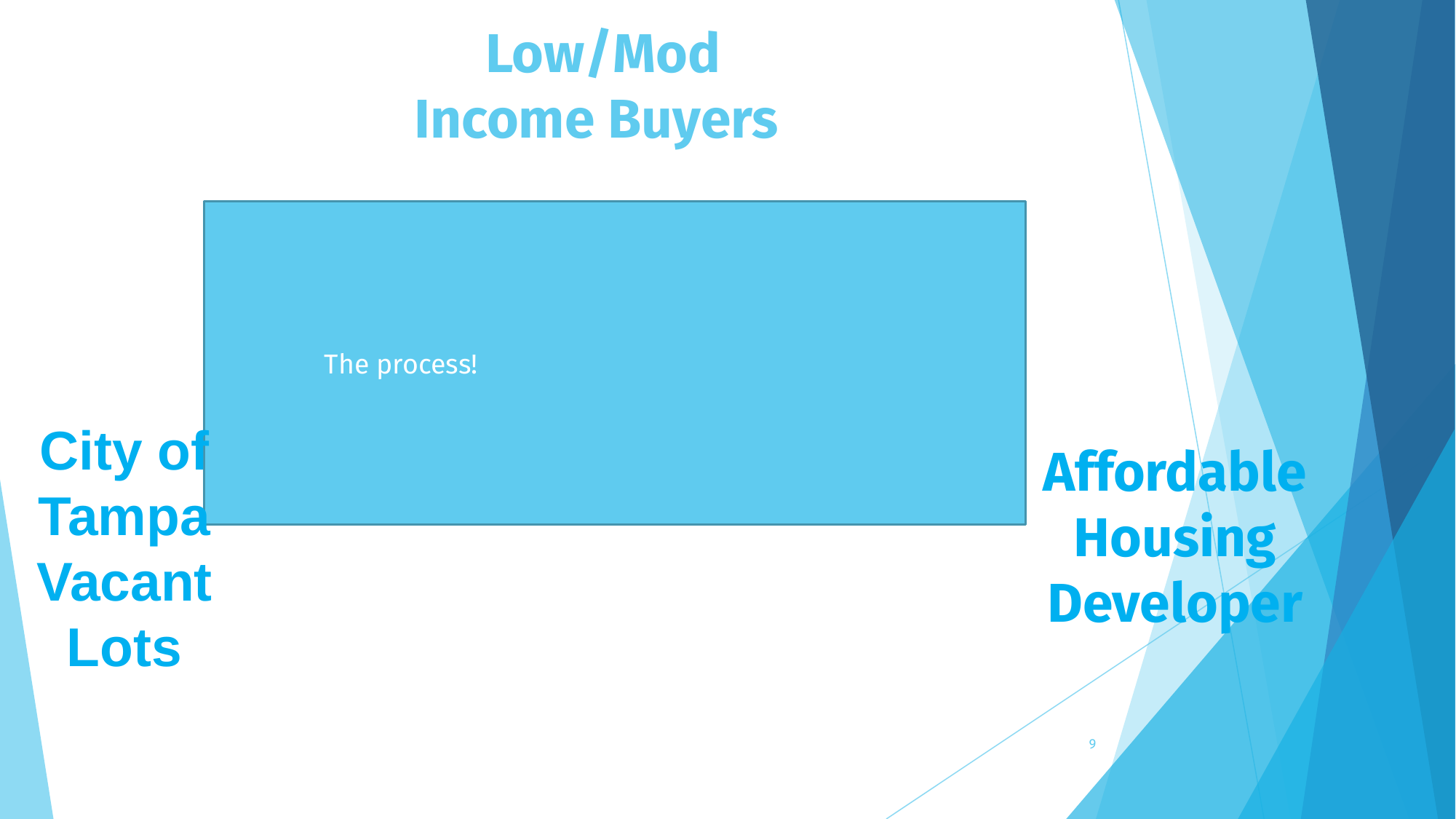

# Low/Mod Income Buyers
	The process!
City of Tampa
Vacant Lots
Affordable Housing
Developer
9